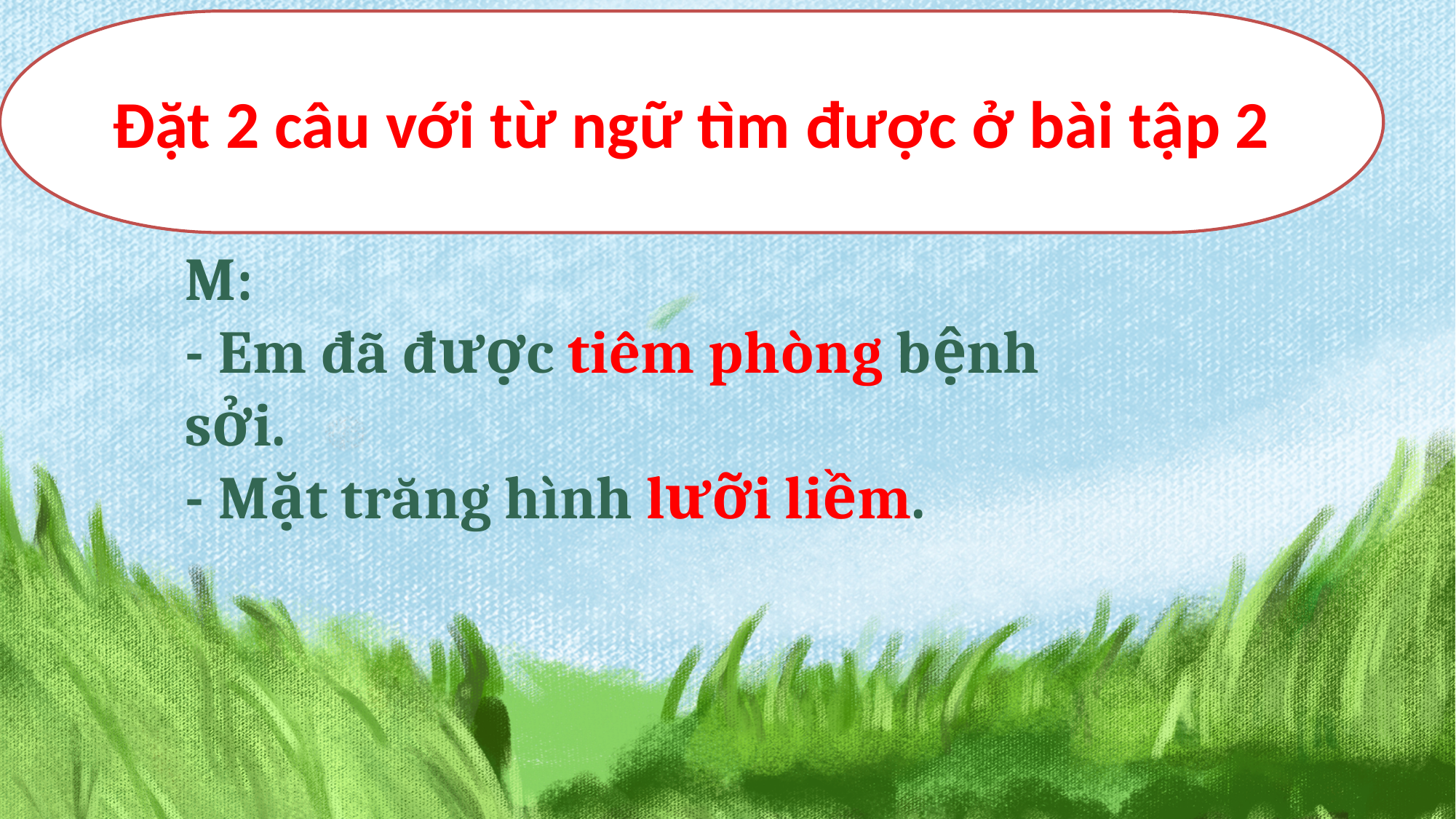

Đặt 2 câu với từ ngữ tìm được ở bài tập 2
M:
- Em đã được tiêm phòng bệnh sởi.
- Mặt trăng hình lưỡi liềm.